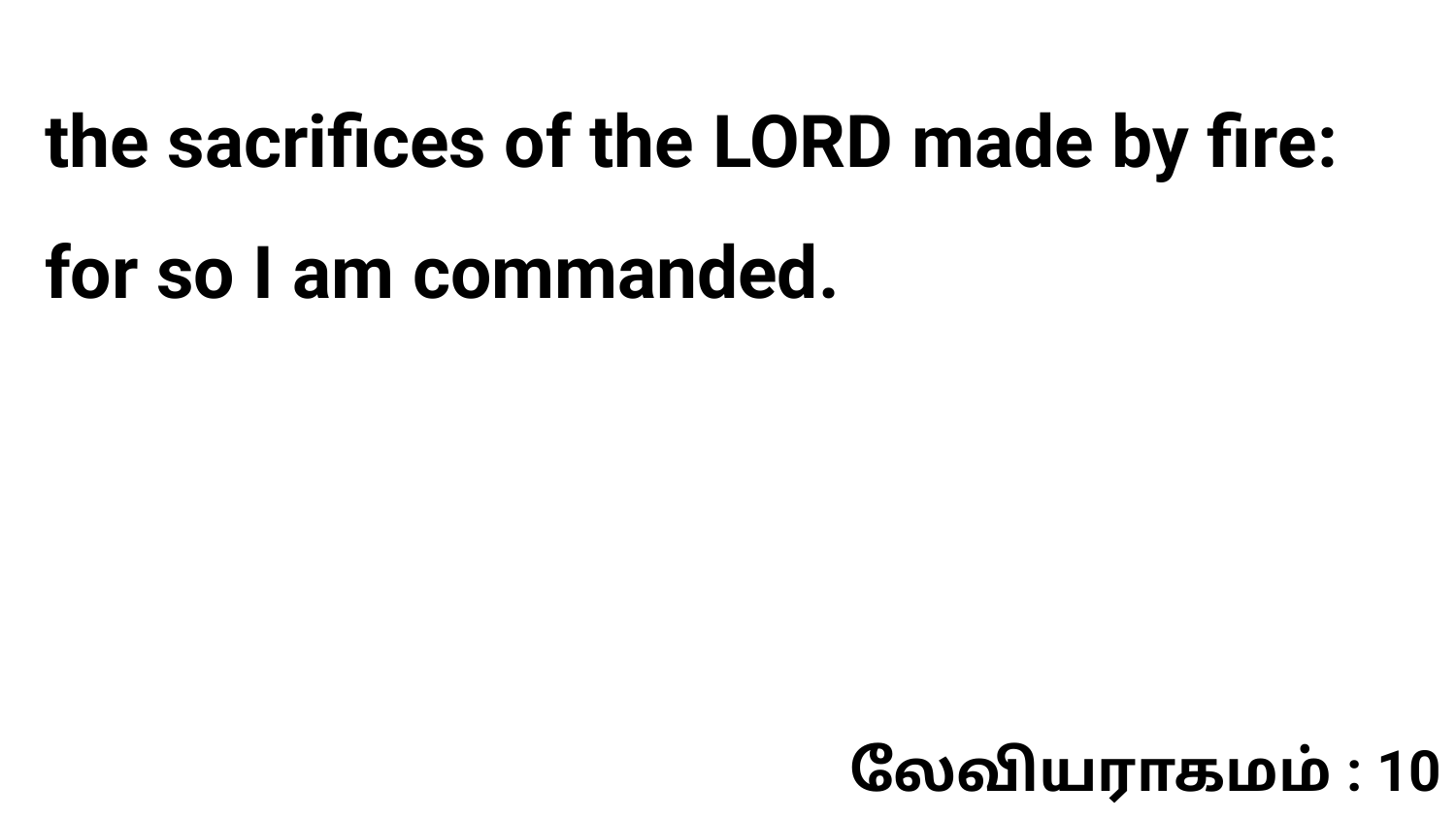

the sacrifices of the LORD made by fire: for so I am commanded.
லேவியராகமம் : 10